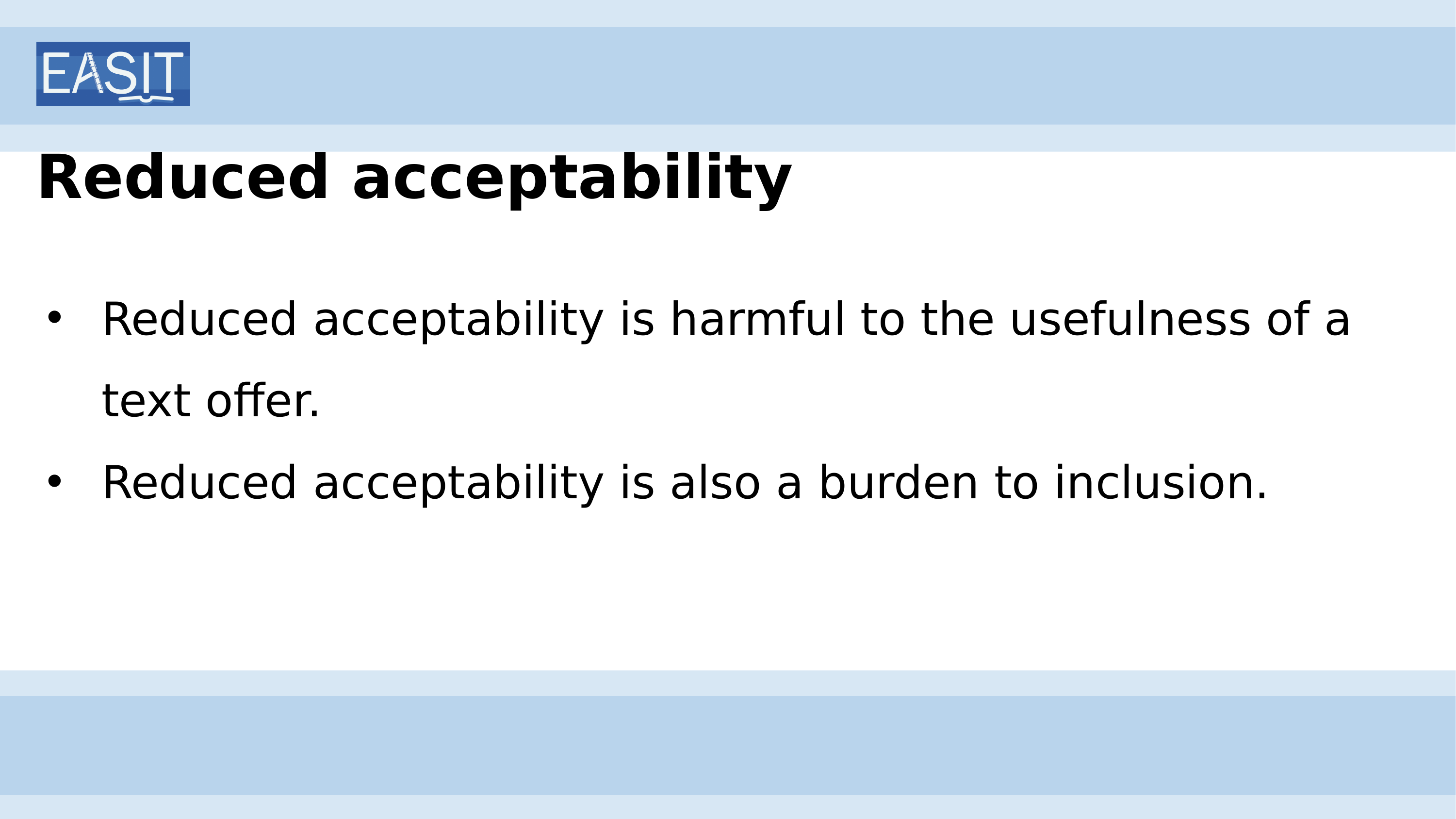

# Reduced acceptability
Reduced acceptability is harmful to the usefulness of a text offer.
Reduced acceptability is also a burden to inclusion.